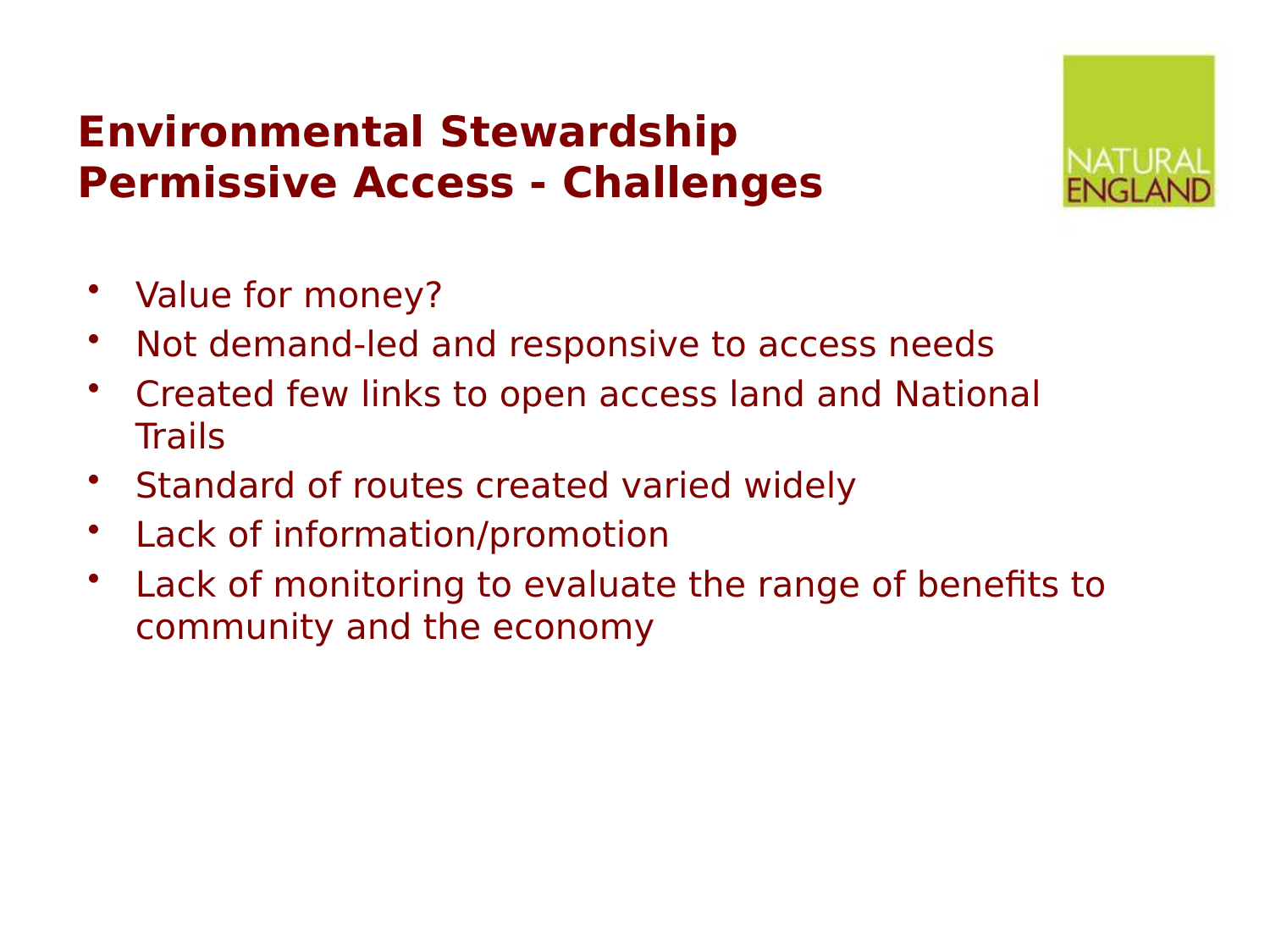

# Environmental Stewardship Permissive Access - Challenges
Value for money?
Not demand-led and responsive to access needs
Created few links to open access land and National Trails
Standard of routes created varied widely
Lack of information/promotion
Lack of monitoring to evaluate the range of benefits to community and the economy